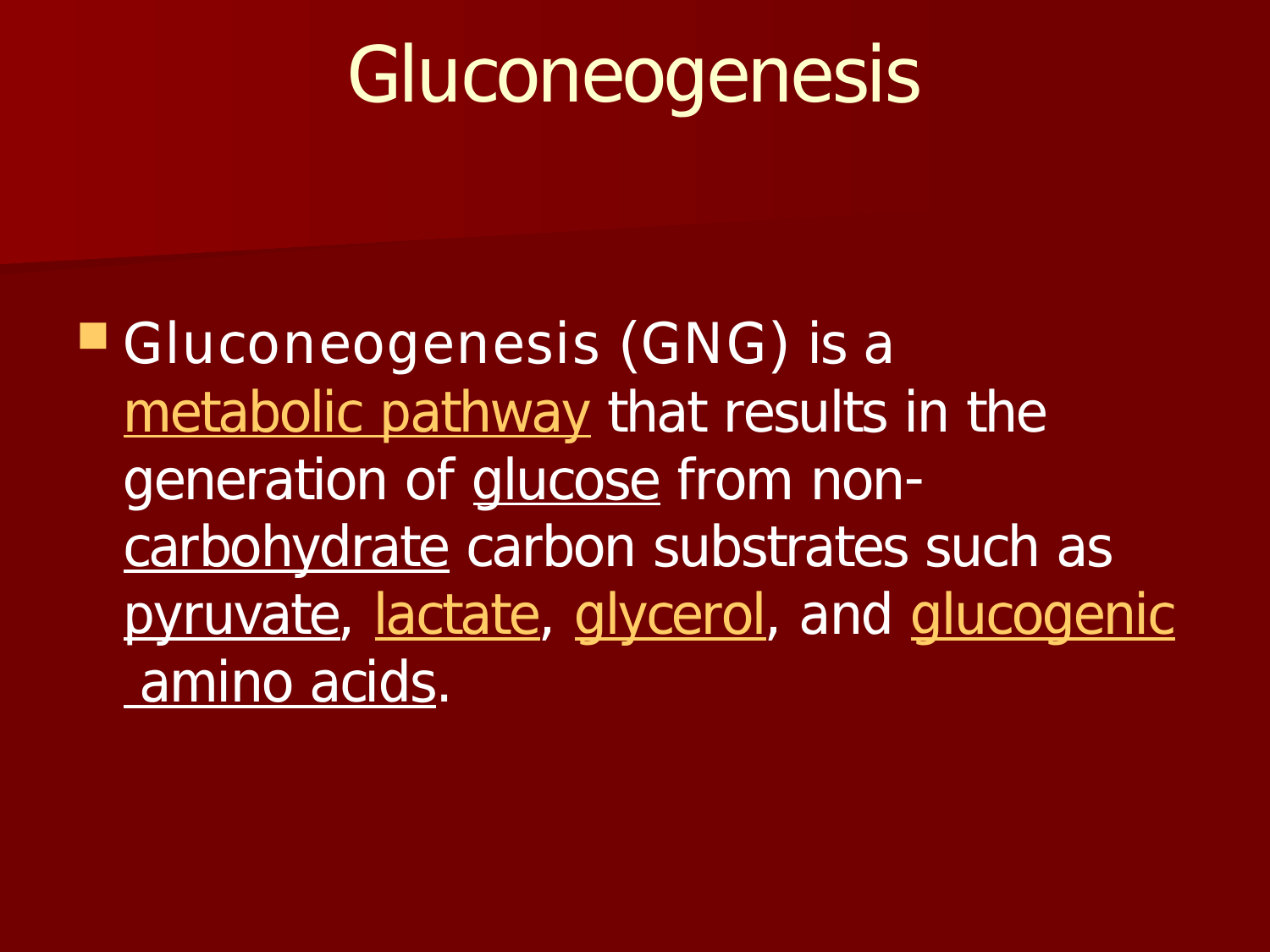

# Gluconeogenesis

Gluconeogenesis (GNG) is a metabolic pathway that results in the generation of glucose from non-carbohydrate carbon substrates such as pyruvate, lactate, glycerol, and glucogenic amino acids.